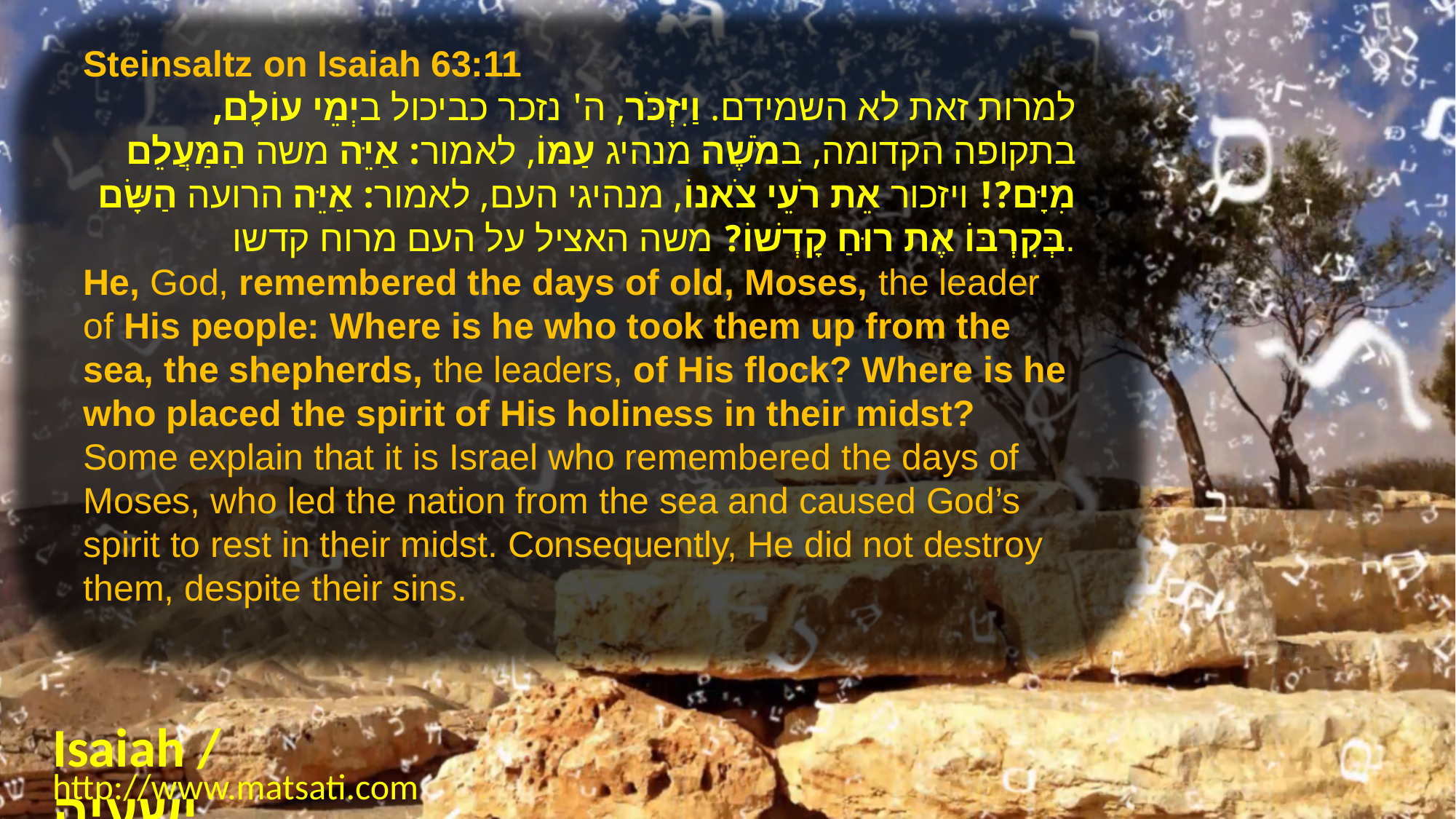

Steinsaltz on Isaiah 63:11
למרות זאת לא השמידם. וַיִּזְכֹּר, ה' נזכר כביכול ביְמֵי עוֹלָם, בתקופה הקדומה, במֹשֶׁה מנהיג עַמּוֹ, לאמור: אַיֵּה משה הַמַּעֲלֵם מִיָּם?! ויזכור אֵת רֹעֵי צֹאנוֹ, מנהיגי העם, לאמור: אַיֵּה הרועה הַשָּׂם בְּקִרְבּוֹ אֶת רוּחַ קָדְשׁוֹ? משה האציל על העם מרוח קדשו.
He, God, remembered the days of old, Moses, the leader of His people: Where is he who took them up from the sea, the shepherds, the leaders, of His flock? Where is he who placed the spirit of His holiness in their midst? Some explain that it is Israel who remembered the days of Moses, who led the nation from the sea and caused God’s spirit to rest in their midst. Consequently, He did not destroy them, despite their sins.
Isaiah / ישעיה
http://www.matsati.com